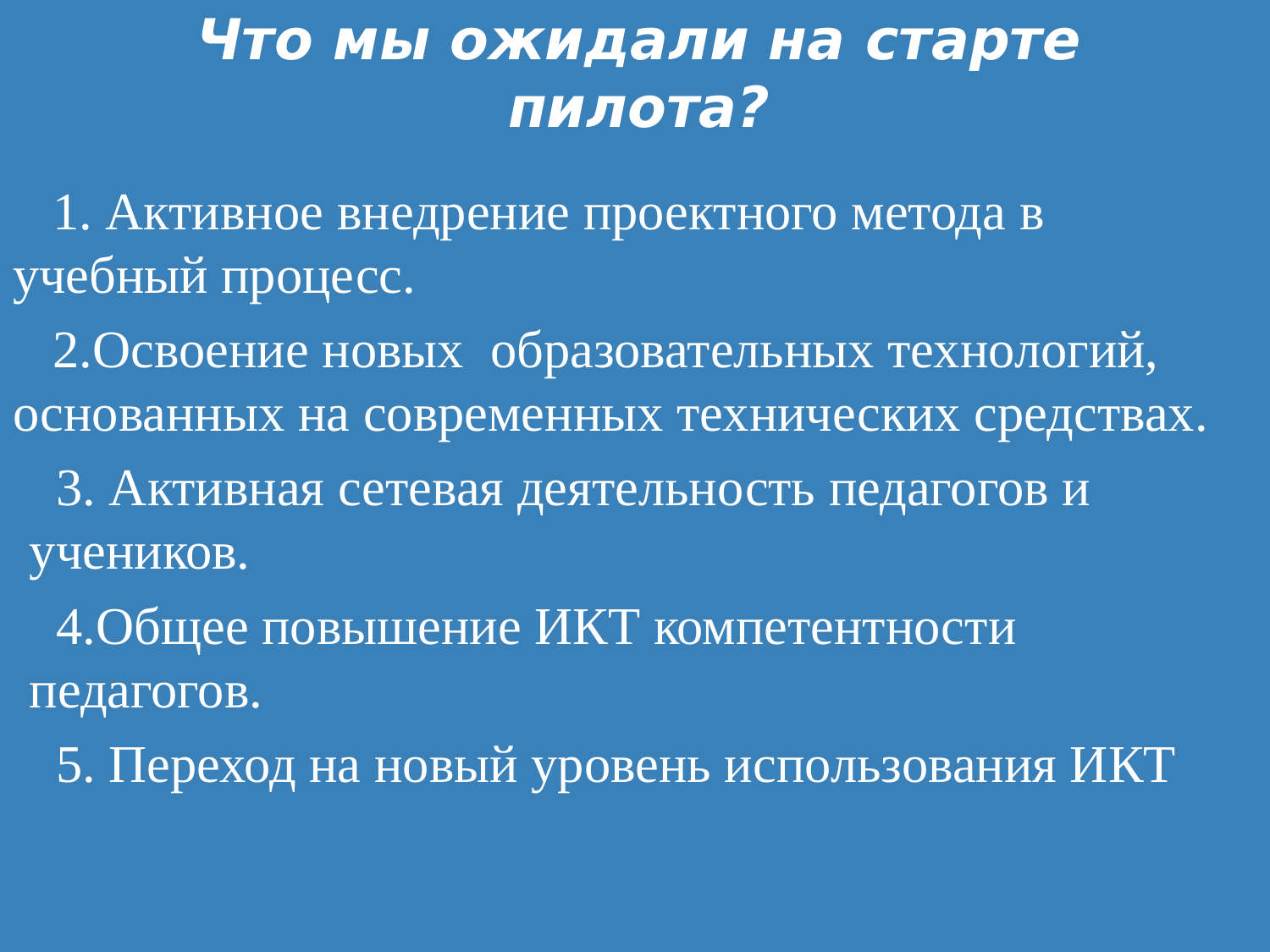

# Что мы ожидали на старте пилота?
   1. Активное внедрение проектного метода в учебный процесс.
   2.Освоение новых  образовательных технологий, основанных на современных технических средствах.
  3. Активная сетевая деятельность педагогов и учеников.
  4.Общее повышение ИКТ компетентности педагогов.
  5. Переход на новый уровень использования ИКТ